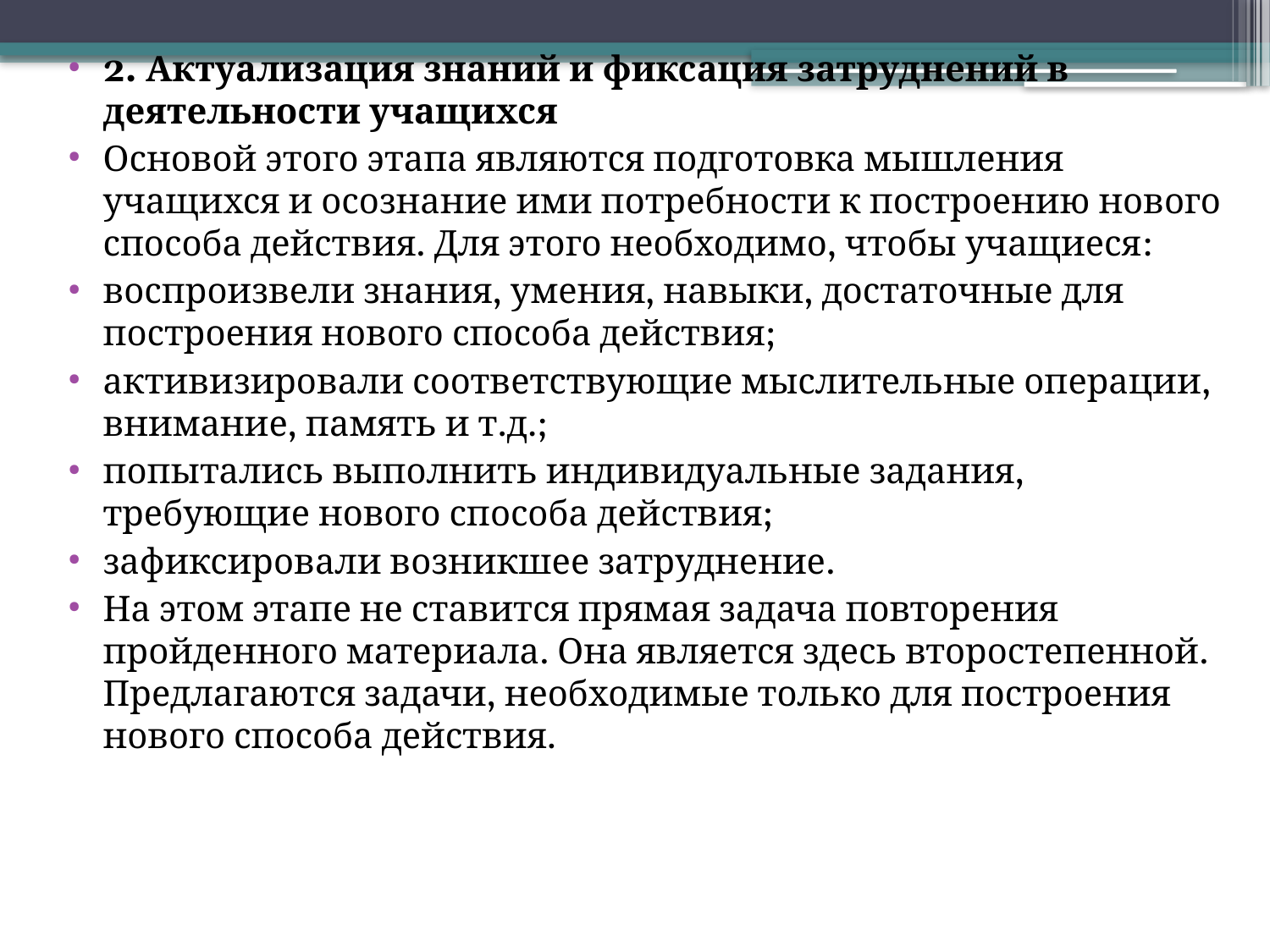

2. Актуализация знаний и фиксация затруднений в деятельности учащихся
Основой этого этапа являются подготовка мышления учащихся и осознание ими потребности к построению нового способа действия. Для этого необходимо, чтобы учащиеся:
воспроизвели знания, умения, навыки, достаточные для построения нового способа действия;
активизировали соответствующие мыслительные операции, внимание, память и т.д.;
попытались выполнить индивидуальные задания, требующие нового способа действия;
зафиксировали возникшее затруднение.
На этом этапе не ставится прямая задача повторения пройденного материала. Она является здесь второстепенной. Предлагаются задачи, необходимые только для построения нового способа действия.